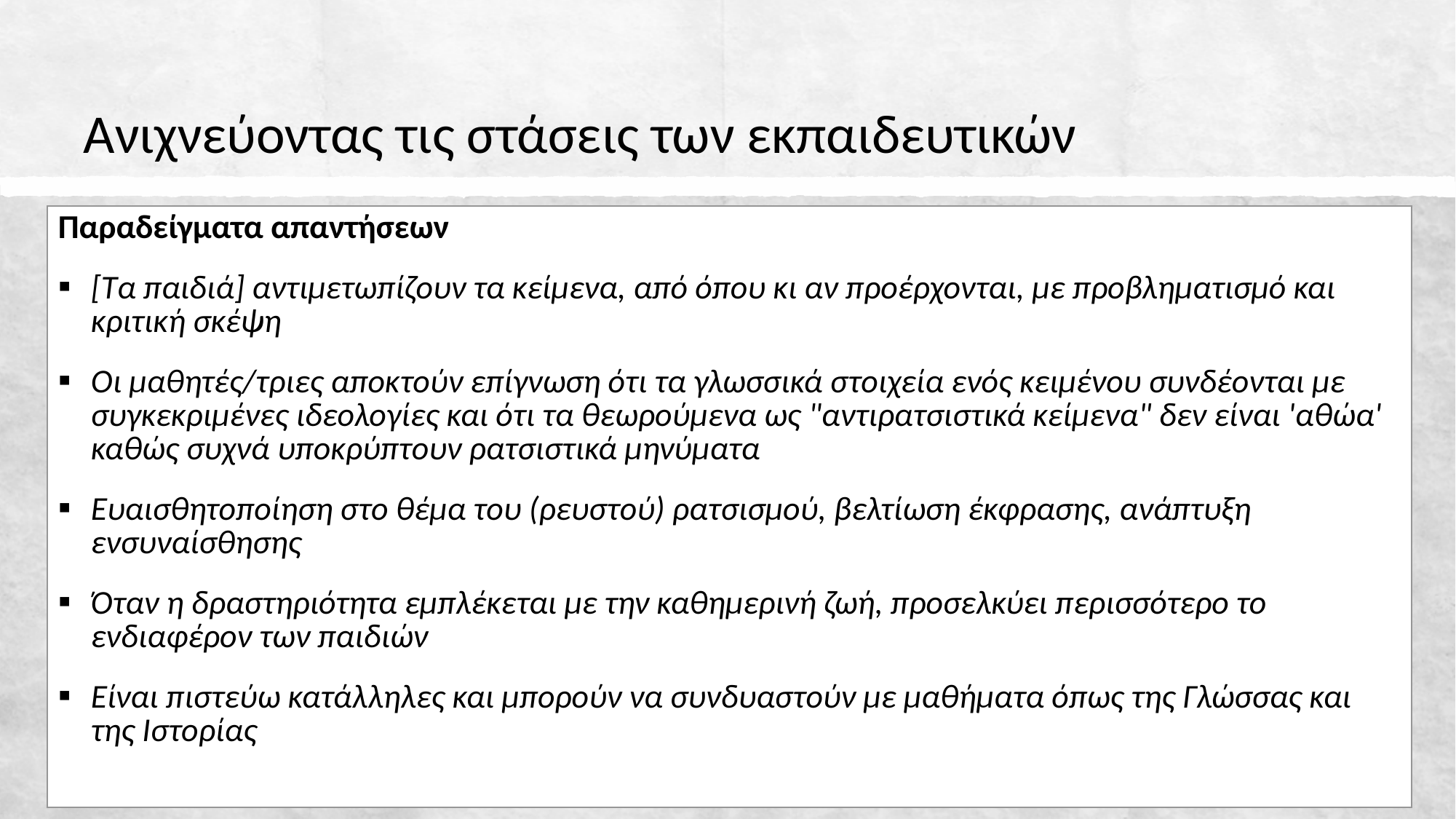

# Ανιχνεύοντας τις στάσεις των εκπαιδευτικών
Παραδείγματα απαντήσεων
[Τα παιδιά] αντιμετωπίζουν τα κείμενα, από όπου κι αν προέρχονται, με προβληματισμό και κριτική σκέψη
Οι μαθητές/τριες αποκτούν επίγνωση ότι τα γλωσσικά στοιχεία ενός κειμένου συνδέονται με συγκεκριμένες ιδεολογίες και ότι τα θεωρούμενα ως "αντιρατσιστικά κείμενα" δεν είναι 'αθώα' καθώς συχνά υποκρύπτουν ρατσιστικά μηνύματα
Ευαισθητοποίηση στο θέμα του (ρευστού) ρατσισμού, βελτίωση έκφρασης, ανάπτυξη ενσυναίσθησης
Όταν η δραστηριότητα εμπλέκεται με την καθημερινή ζωή, προσελκύει περισσότερο το ενδιαφέρον των παιδιών
Είναι πιστεύω κατάλληλες και μπορούν να συνδυαστούν με μαθήματα όπως της Γλώσσας και της Ιστορίας